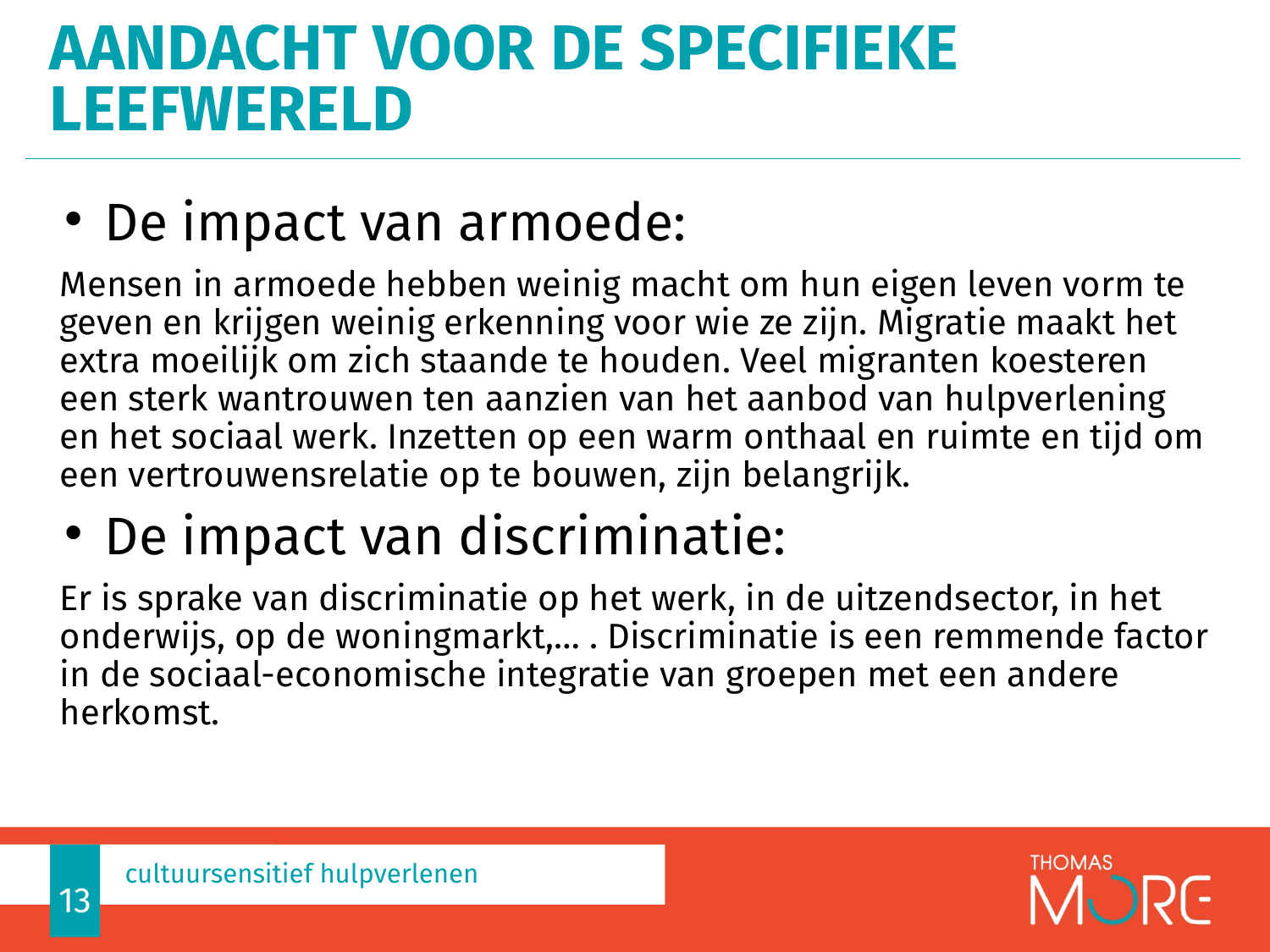

# Aandacht voor de specifieke leefwereld
De impact van armoede:
Mensen in armoede hebben weinig macht om hun eigen leven vorm te geven en krijgen weinig erkenning voor wie ze zijn. Migratie maakt het extra moeilijk om zich staande te houden. Veel migranten koesteren een sterk wantrouwen ten aanzien van het aanbod van hulpverlening en het sociaal werk. Inzetten op een warm onthaal en ruimte en tijd om een vertrouwensrelatie op te bouwen, zijn belangrijk.
De impact van discriminatie:
Er is sprake van discriminatie op het werk, in de uitzendsector, in het onderwijs, op de woningmarkt,… . Discriminatie is een remmende factor in de sociaal-economische integratie van groepen met een andere herkomst.

13
cultuursensitief hulpverlenen